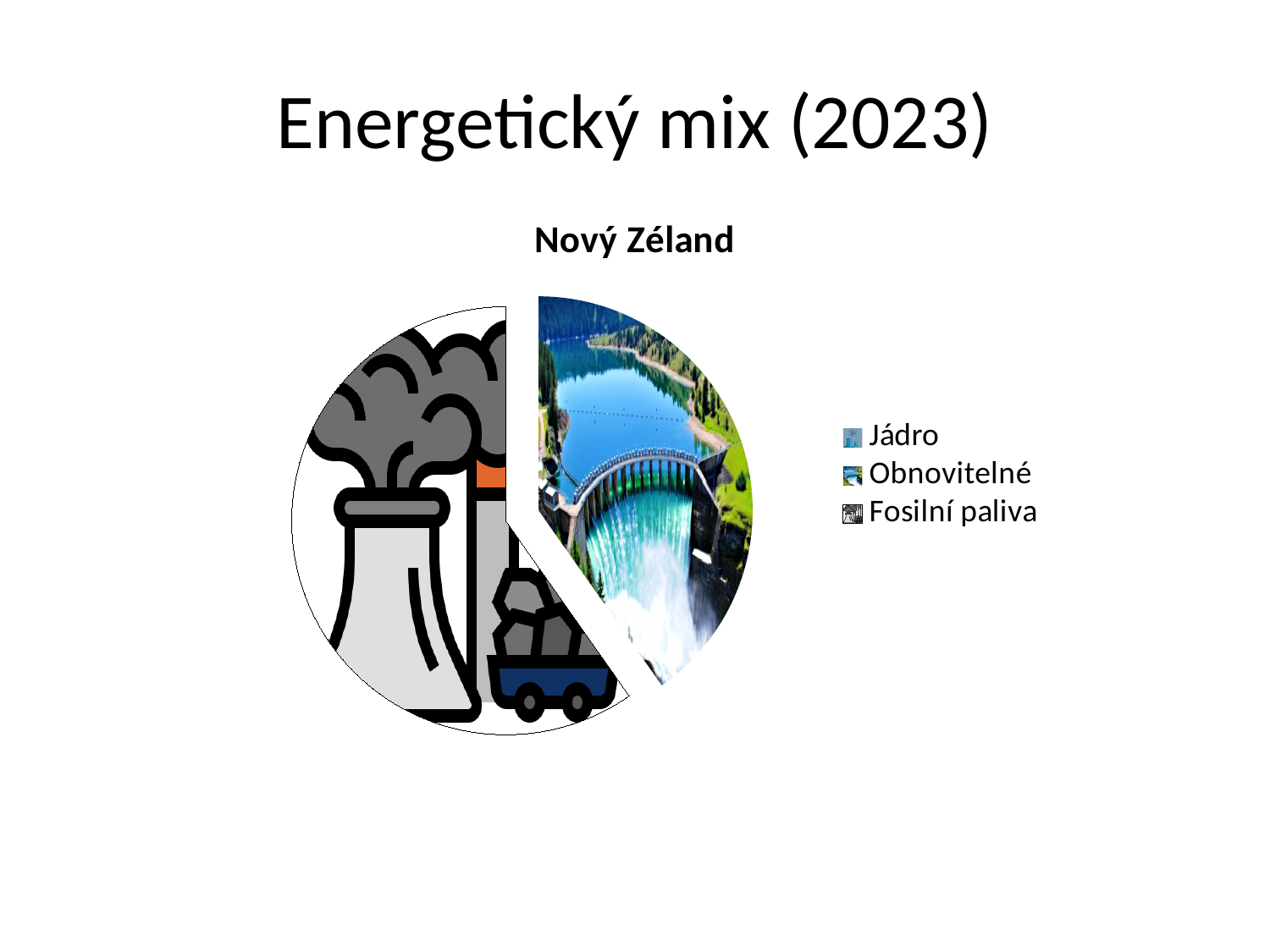

# Energetický mix (2023)

### Chart:

| Category | Nový Zéland |
|---|---|
| Jádro | 0.0 |
| Obnovitelné | 40.22 |
| Fosilní paliva | 59.75 |